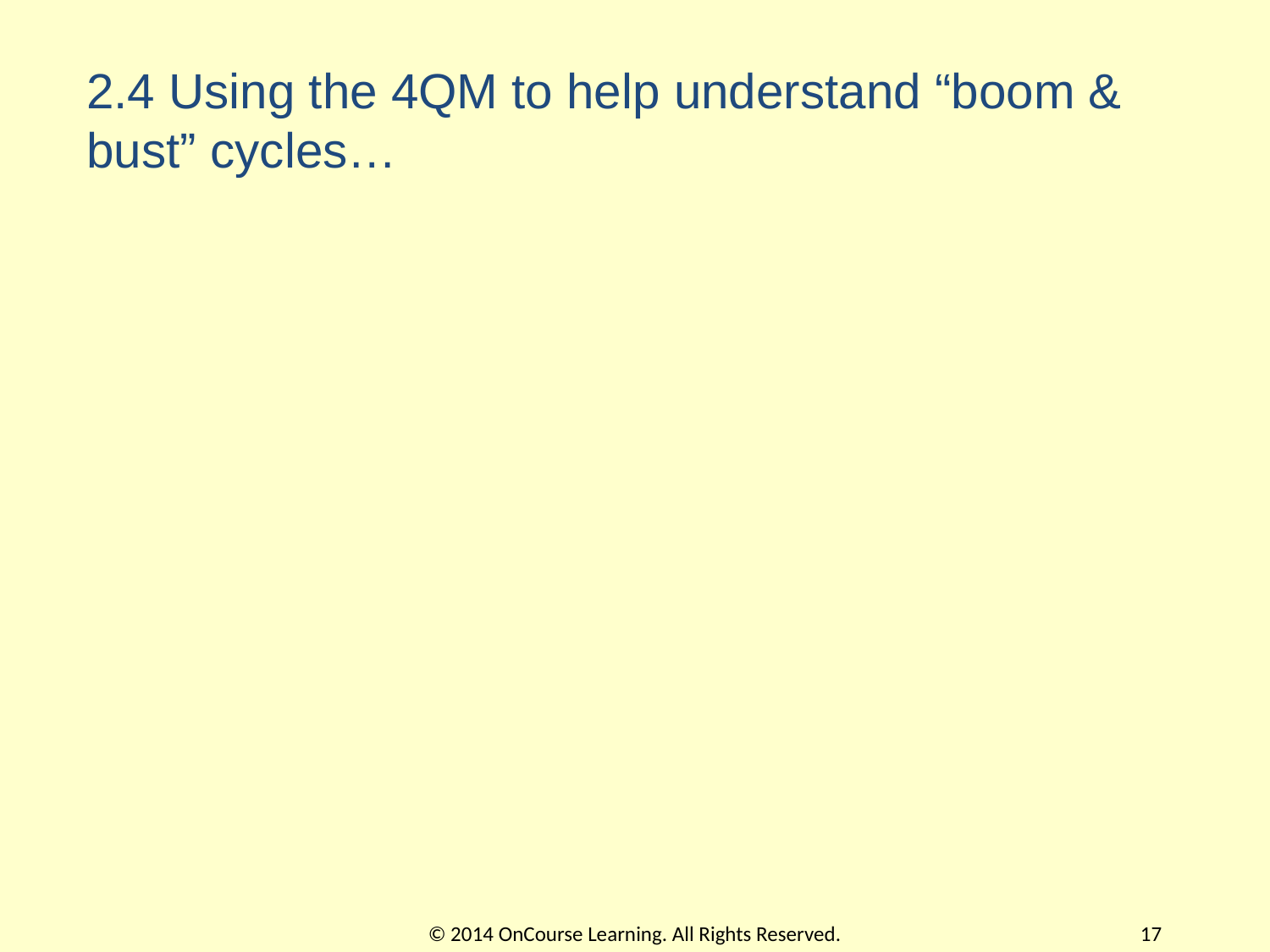

2.4 Using the 4QM to help understand “boom & bust” cycles…
© 2014 OnCourse Learning. All Rights Reserved.
17